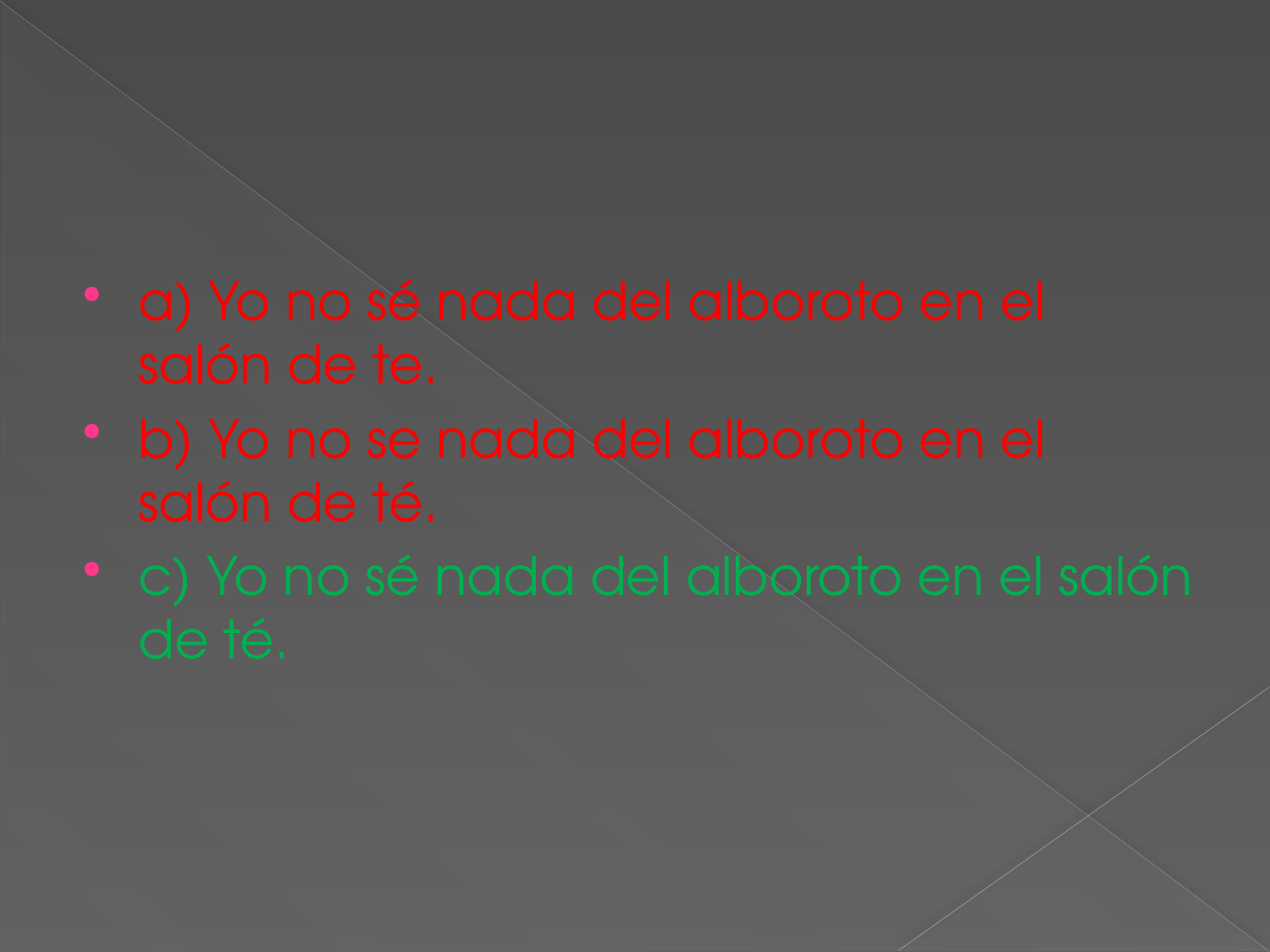

#
a) Yo no sé nada del alboroto en el salón de te.
b) Yo no se nada del alboroto en el salón de té.
c) Yo no sé nada del alboroto en el salón de té.